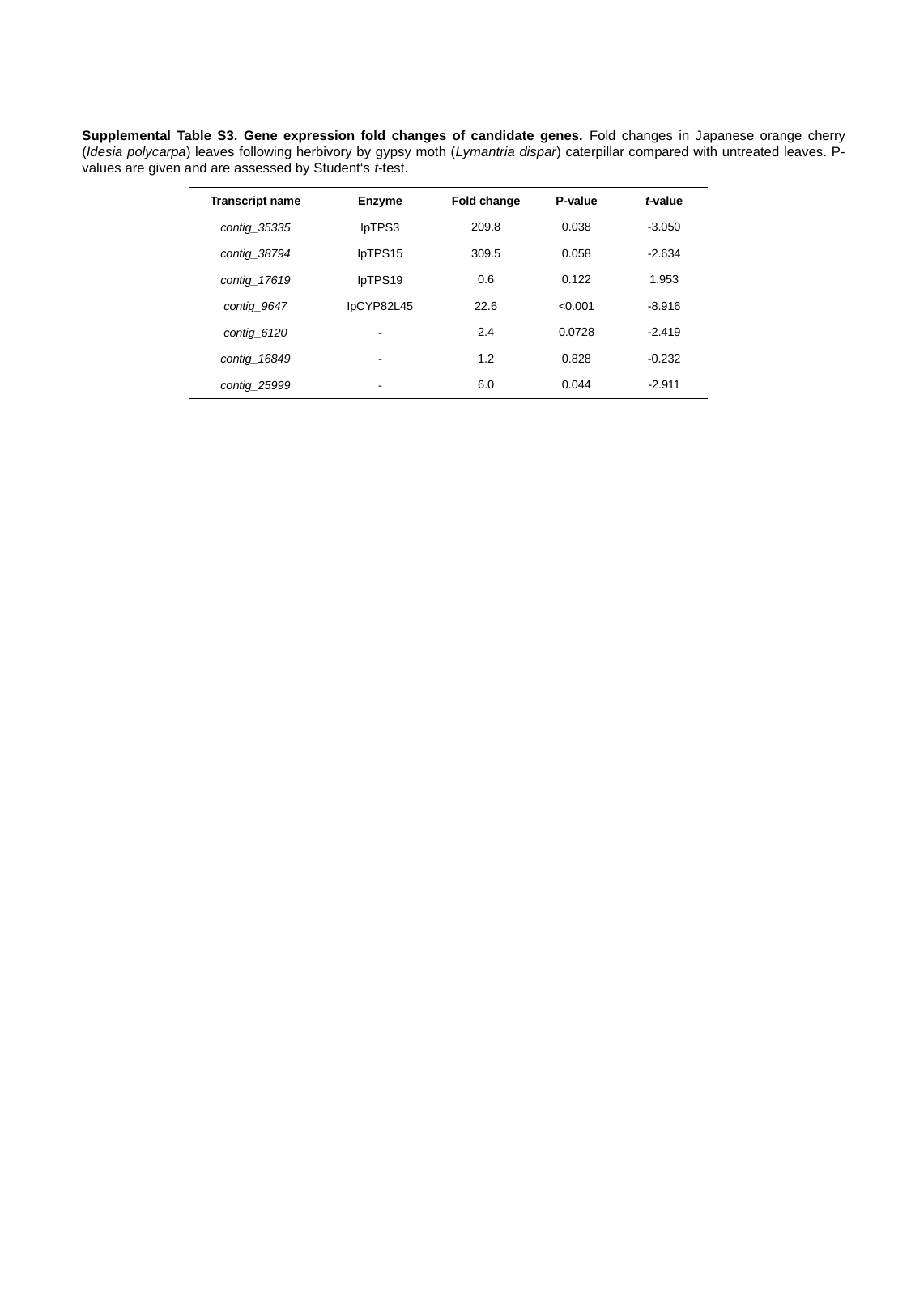

Supplemental Table S3. Gene expression fold changes of candidate genes. Fold changes in Japanese orange cherry (Idesia polycarpa) leaves following herbivory by gypsy moth (Lymantria dispar) caterpillar compared with untreated leaves. P-values are given and are assessed by Student‘s t-test.
| Transcript name | Enzyme | Fold change | P-value | t-value |
| --- | --- | --- | --- | --- |
| contig\_35335 | IpTPS3 | 209.8 | 0.038 | -3.050 |
| contig\_38794 | IpTPS15 | 309.5 | 0.058 | -2.634 |
| contig\_17619 | IpTPS19 | 0.6 | 0.122 | 1.953 |
| contig\_9647 | IpCYP82L45 | 22.6 | <0.001 | -8.916 |
| contig\_6120 | - | 2.4 | 0.0728 | -2.419 |
| contig\_16849 | - | 1.2 | 0.828 | -0.232 |
| contig\_25999 | - | 6.0 | 0.044 | -2.911 |